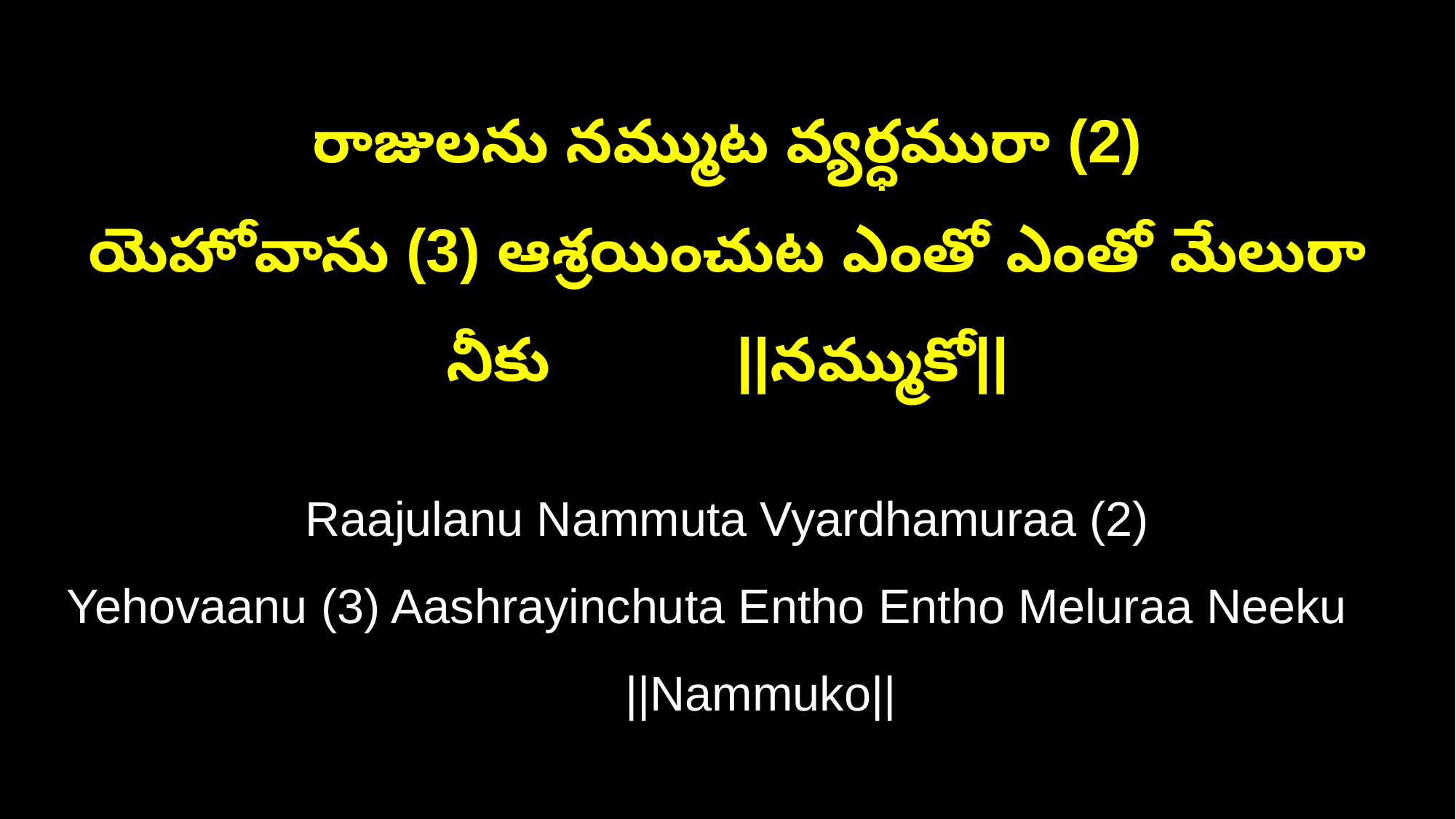

రాజులను నమ్ముట వ్యర్ధమురా (2)
యెహోవాను (3) ఆశ్రయించుట ఎంతో ఎంతో మేలురా నీకు           ||నమ్ముకో||
Raajulanu Nammuta Vyardhamuraa (2)
Yehovaanu (3) Aashrayinchuta Entho Entho Meluraa Neeku         ||Nammuko||